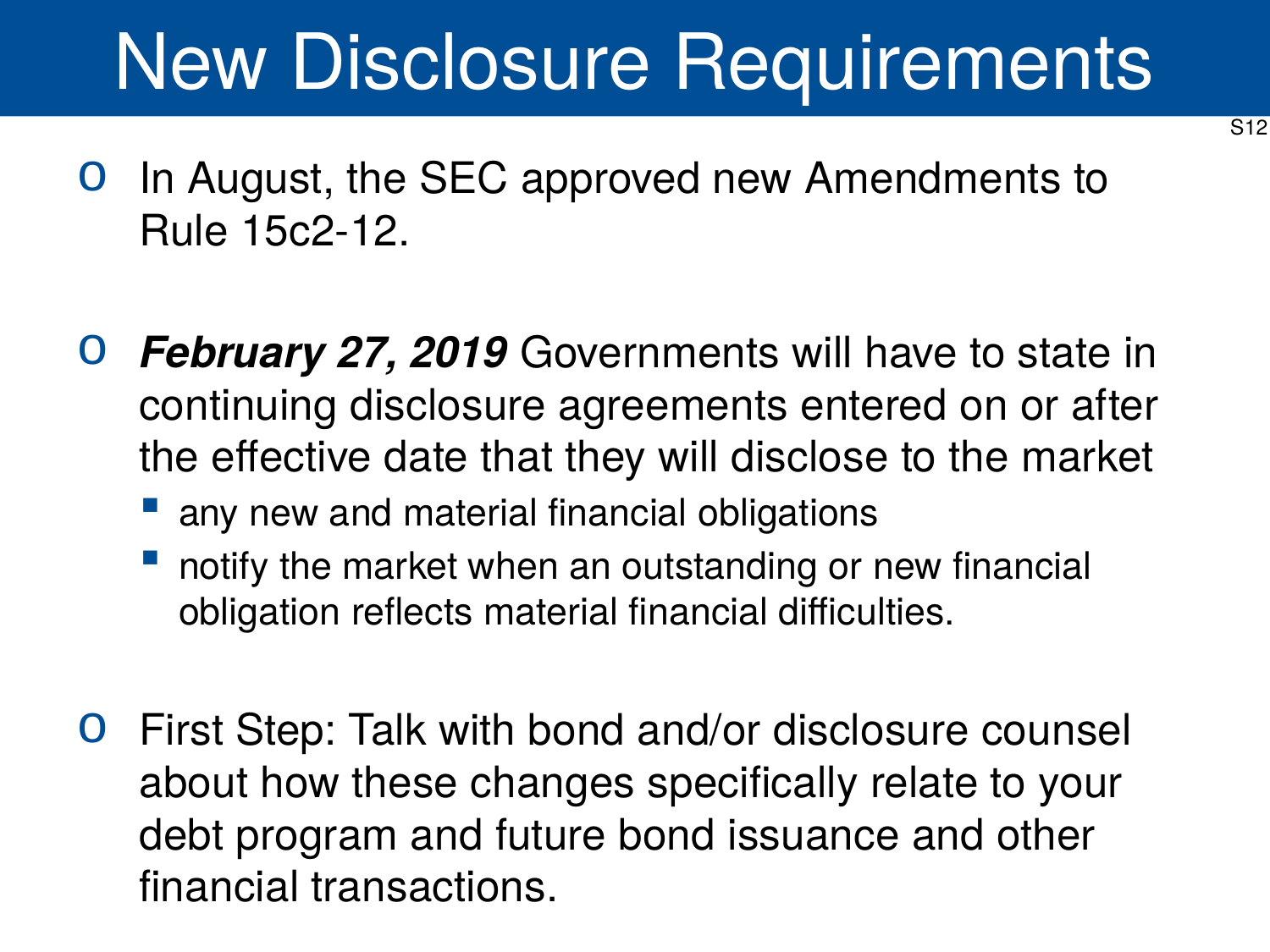

# New Disclosure Requirements
S12
In August, the SEC approved new Amendments to Rule 15c2-12.

February 27, 2019 Governments will have to state in continuing disclosure agreements entered on or after the effective date that they will disclose to the market
any new and material financial obligations
notify the market when an outstanding or new financial obligation reflects material financial difficulties.

First Step: Talk with bond and/or disclosure counsel about how these changes specifically relate to your debt program and future bond issuance and other financial transactions.